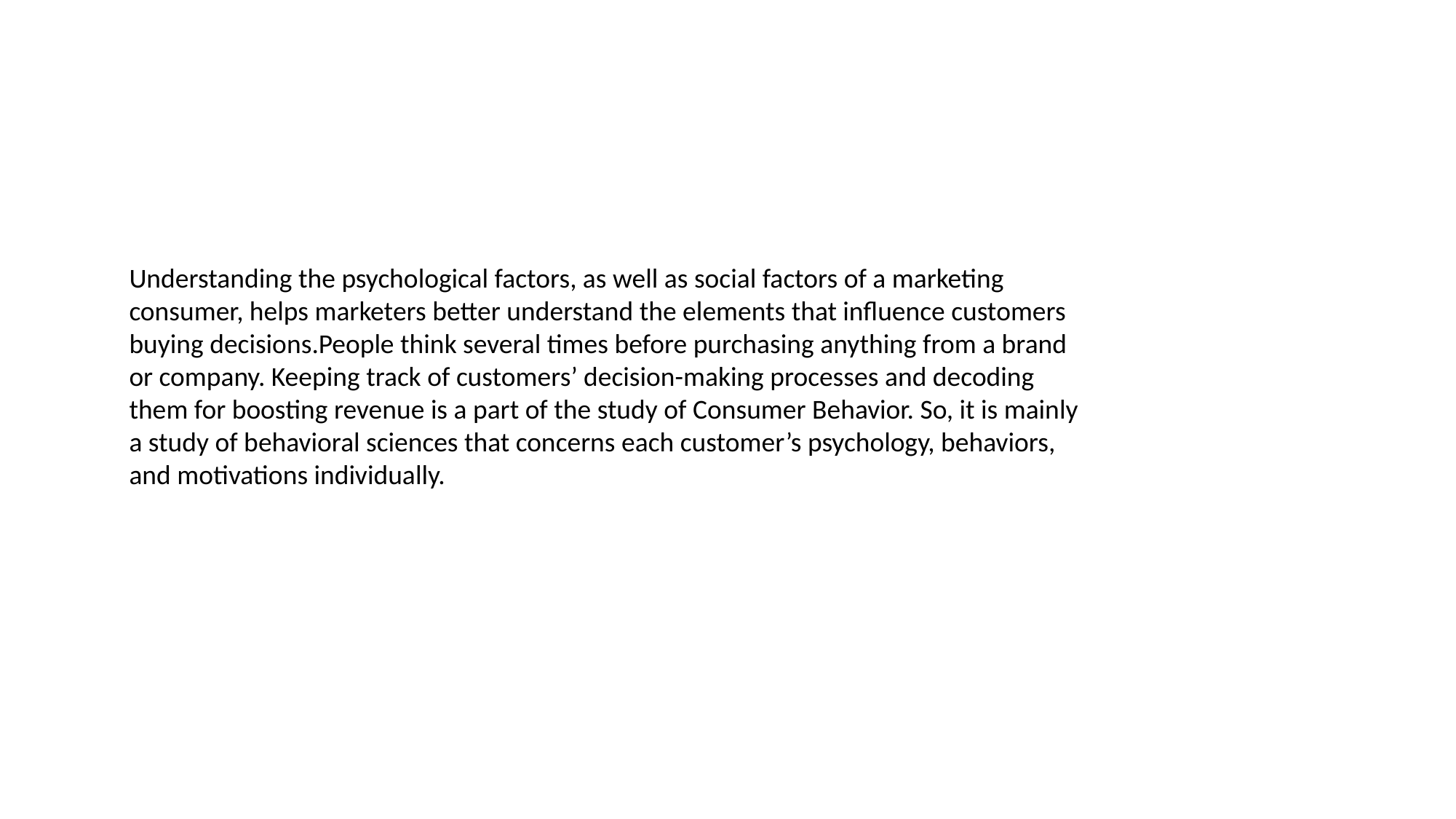

Understanding the psychological factors, as well as social factors of a marketing consumer, helps marketers better understand the elements that influence customers buying decisions.People think several times before purchasing anything from a brand or company. Keeping track of customers’ decision-making processes and decoding them for boosting revenue is a part of the study of Consumer Behavior. So, it is mainly a study of behavioral sciences that concerns each customer’s psychology, behaviors, and motivations individually.